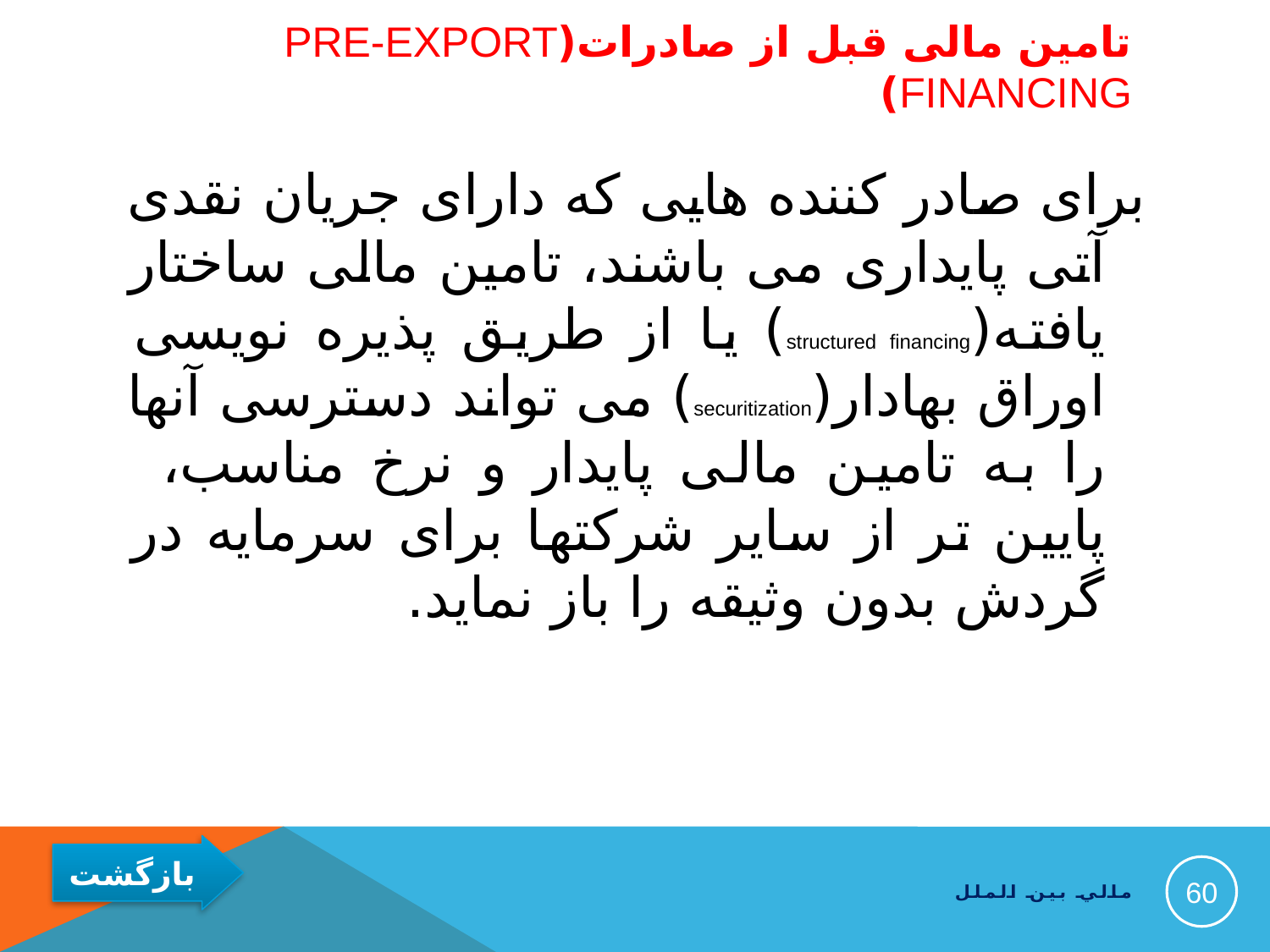

# تامین مالی قبل از صادرات(Pre-Export Financing)
برای صادر کننده هایی که دارای جریان نقدی آتی پایداری می باشند، تامین مالی ساختار یافته(structured financing) یا از طریق پذیره نویسی اوراق بهادار(securitization) می تواند دسترسی آنها را به تامین مالی پایدار و نرخ مناسب،  پایین تر از سایر شرکتها برای سرمایه در گردش بدون وثیقه را باز نماید.
60
مالي بين الملل